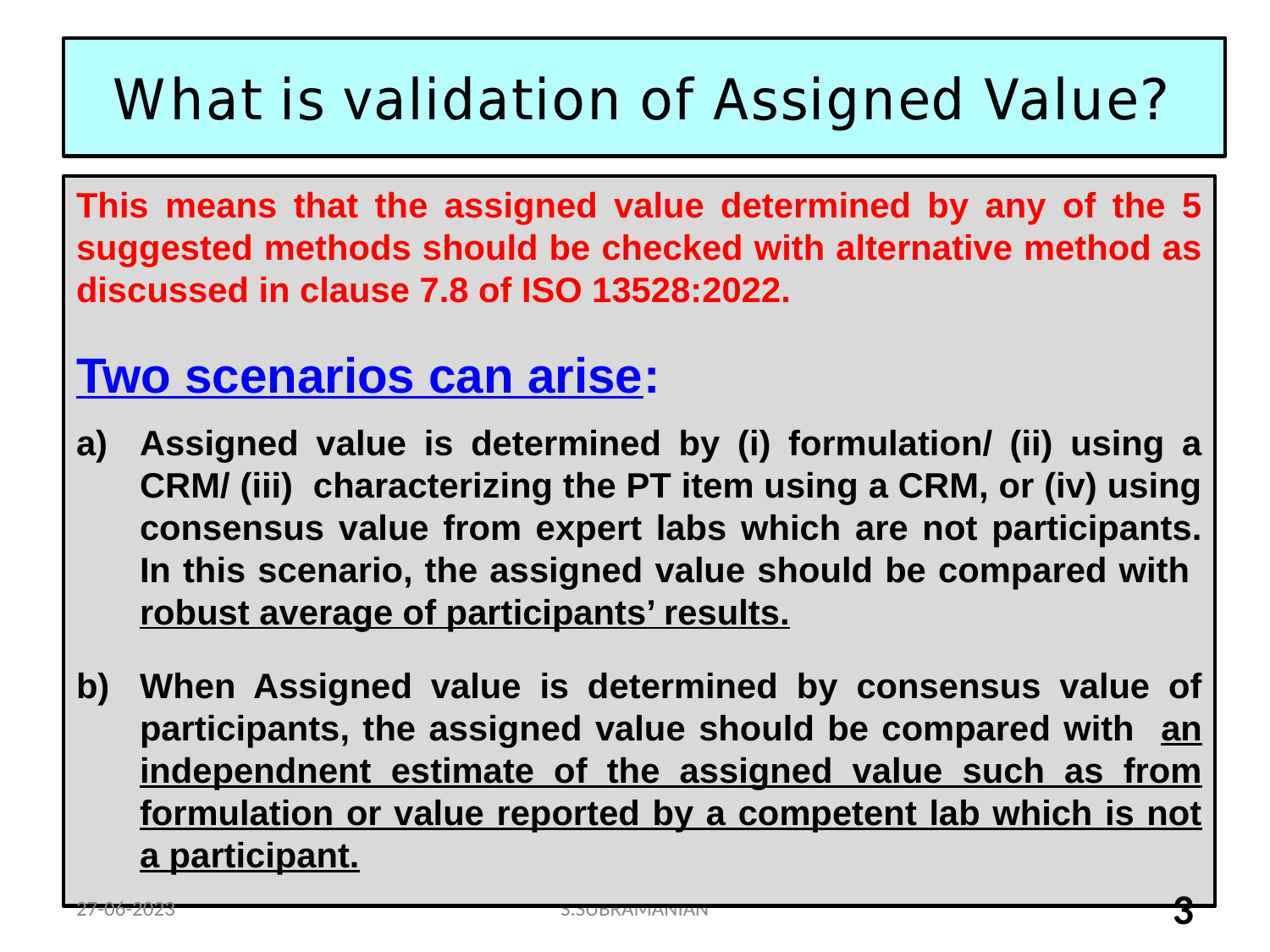

# What is validation of Assigned Value?
This means that the assigned value determined by any of the 5 suggested methods should be checked with alternative method as discussed in clause 7.8 of ISO 13528:2022.

Two scenarios can arise:

Assigned value is determined by (i) formulation/ (ii) using a CRM/ (iii)  characterizing the PT item using a CRM, or (iv) using consensus value from expert labs which are not participants. In this scenario, the assigned value should be compared with  robust average of participants’ results.

When Assigned value is determined by consensus value of participants, the assigned value should be compared with  an independnent estimate of the assigned value such as from formulation or value reported by a competent lab which is not a participant.
27-06-2023
S.SUBRAMANIAN
3